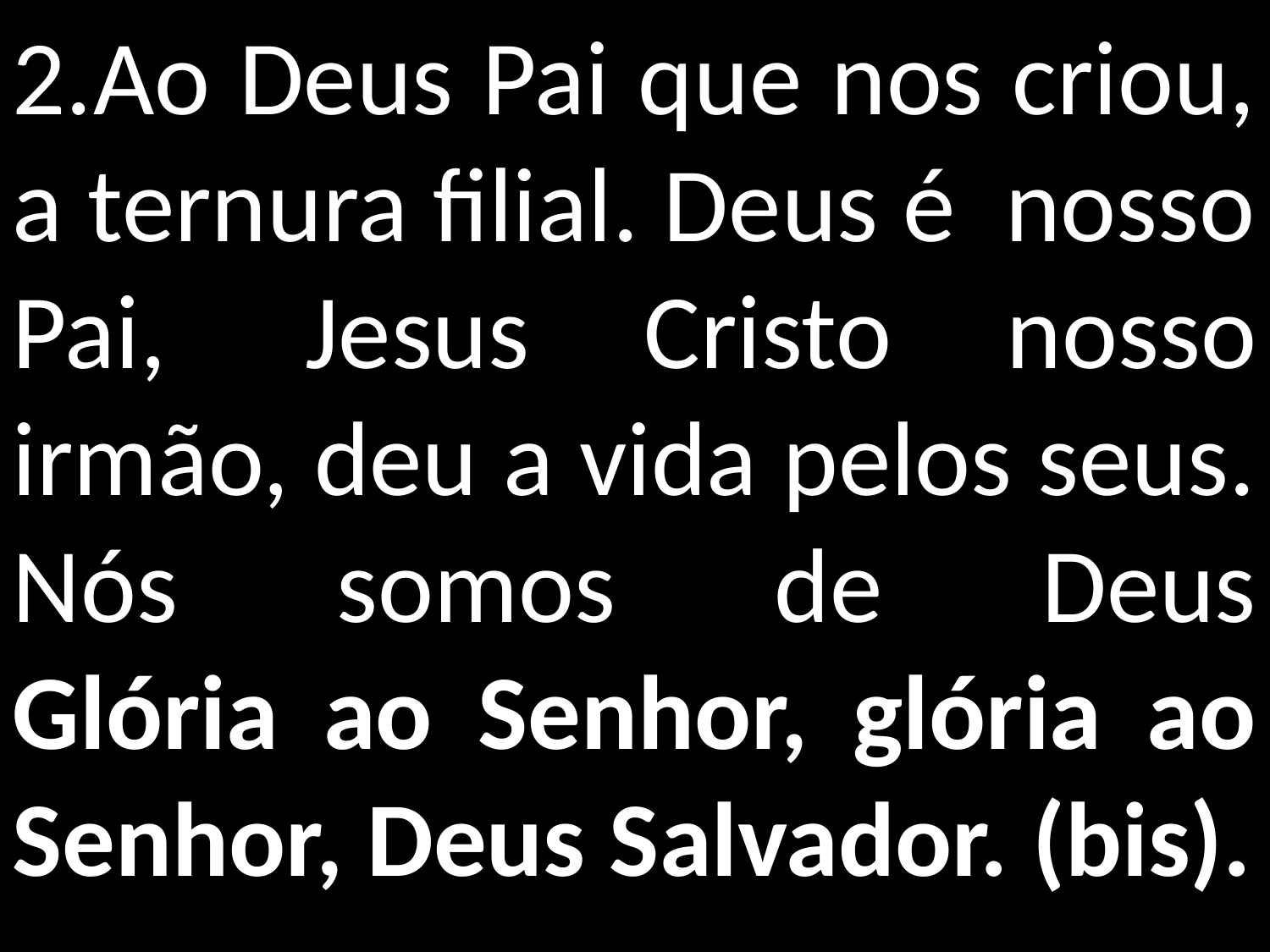

2.Ao Deus Pai que nos criou, a ternura filial. Deus é  nosso Pai,  Jesus Cristo nosso irmão, deu a vida pelos seus. Nós somos de Deus
Glória ao Senhor, glória ao Senhor, Deus Salvador. (bis).